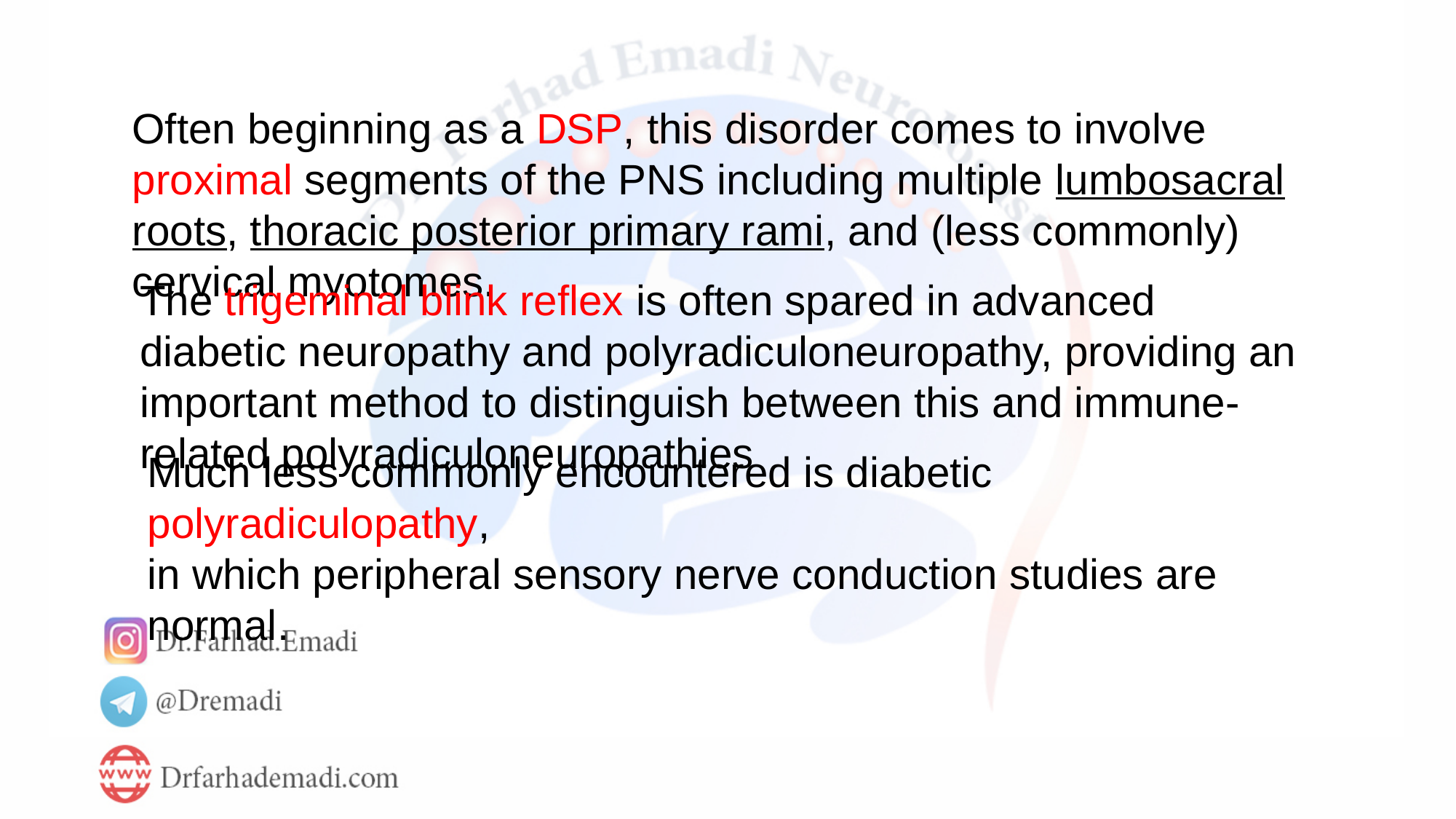

Often beginning as a DSP, this disorder comes to involve proximal segments of the PNS including multiple lumbosacral roots, thoracic posterior primary rami, and (less commonly) cervical myotomes.
The trigeminal blink reflex is often spared in advanced diabetic neuropathy and polyradiculoneuropathy, providing an important method to distinguish between this and immune-related polyradiculoneuropathies
Much less commonly encountered is diabetic polyradiculopathy,
in which peripheral sensory nerve conduction studies are
normal.